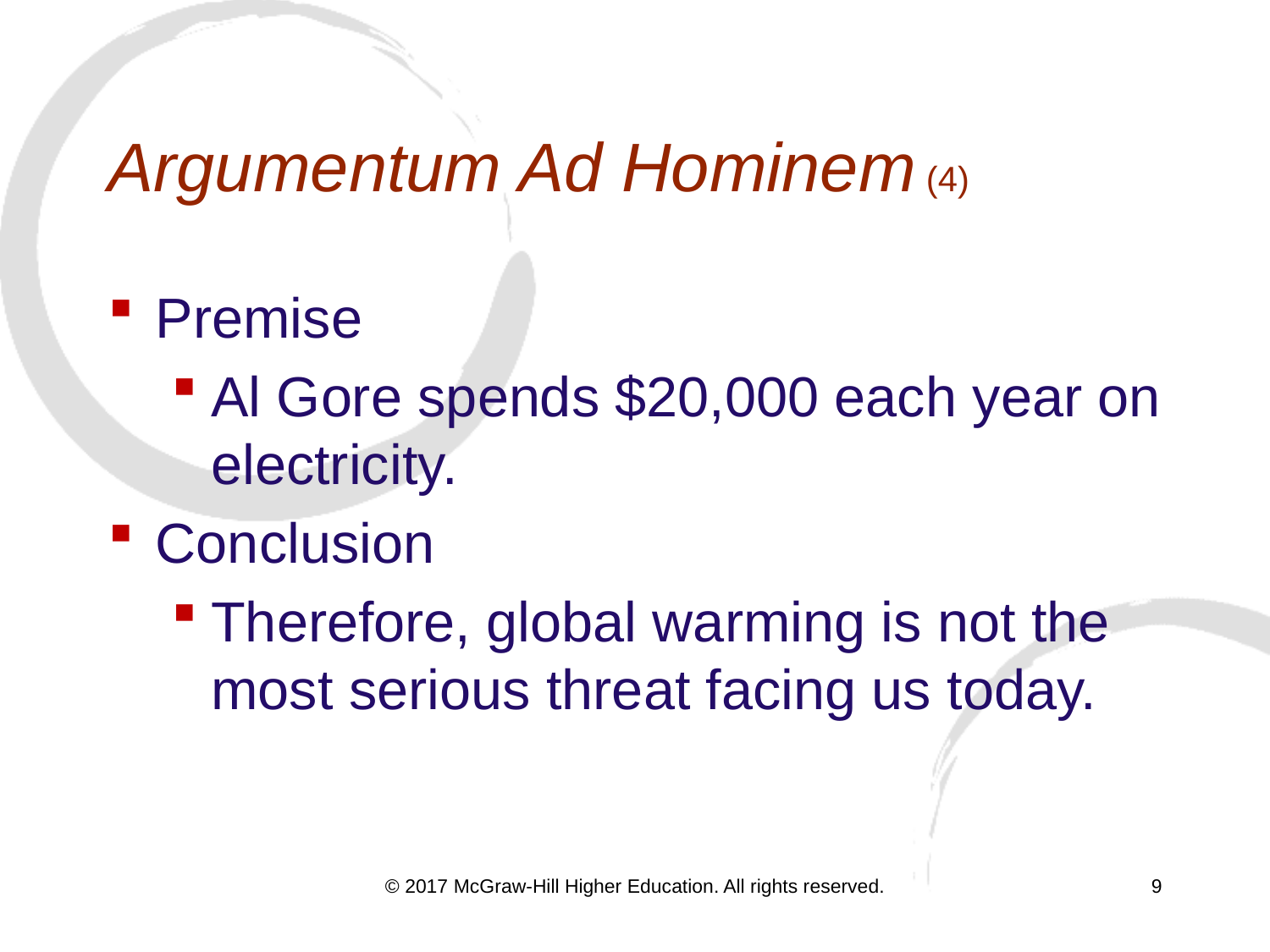

# Argumentum Ad Hominem (4)
Premise
Al Gore spends $20,000 each year on electricity.
Conclusion
Therefore, global warming is not the most serious threat facing us today.

© 2017 McGraw-Hill Higher Education. All rights reserved.
9